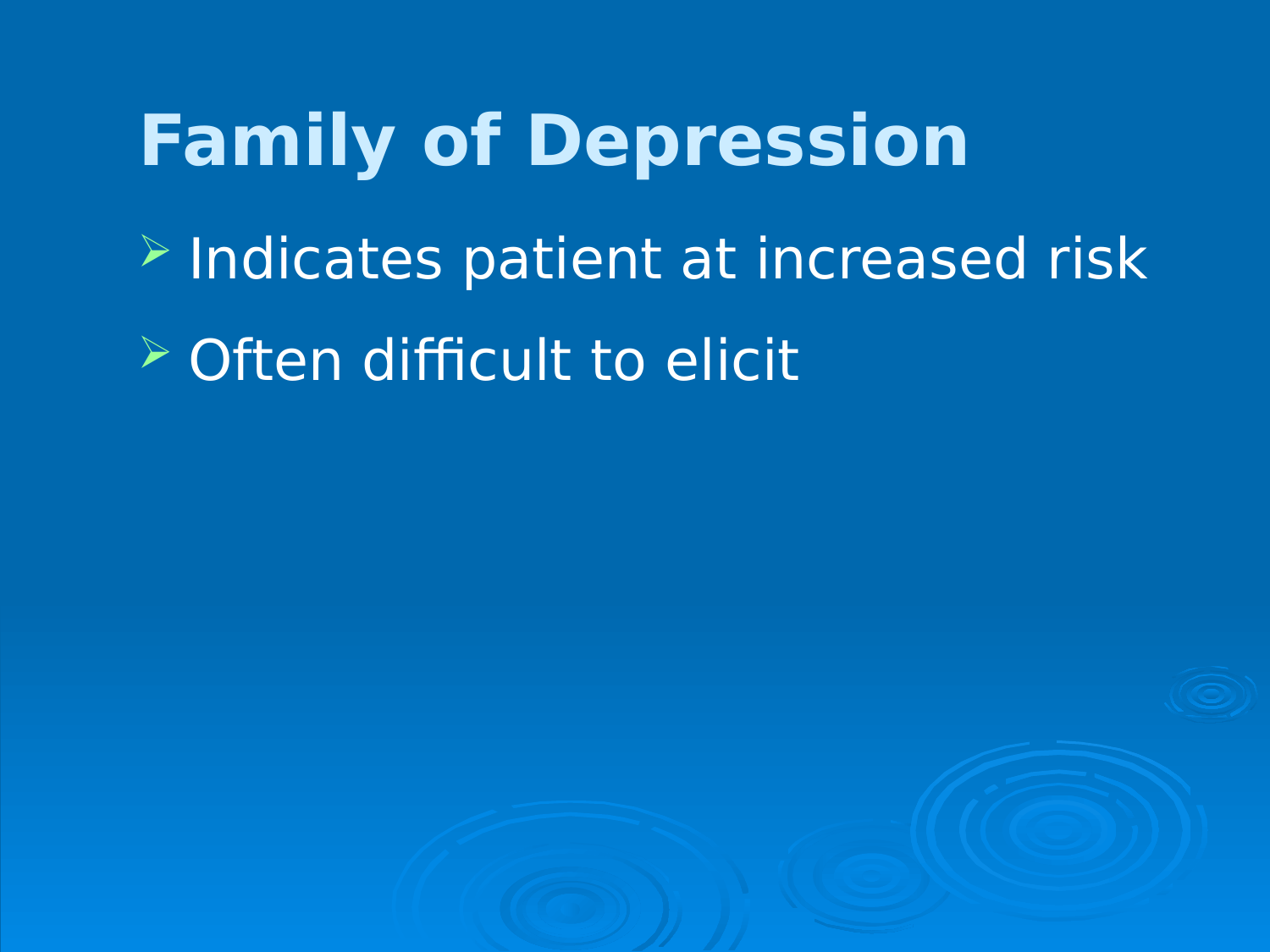

# Family of Depression
Indicates patient at increased risk
Often difficult to elicit